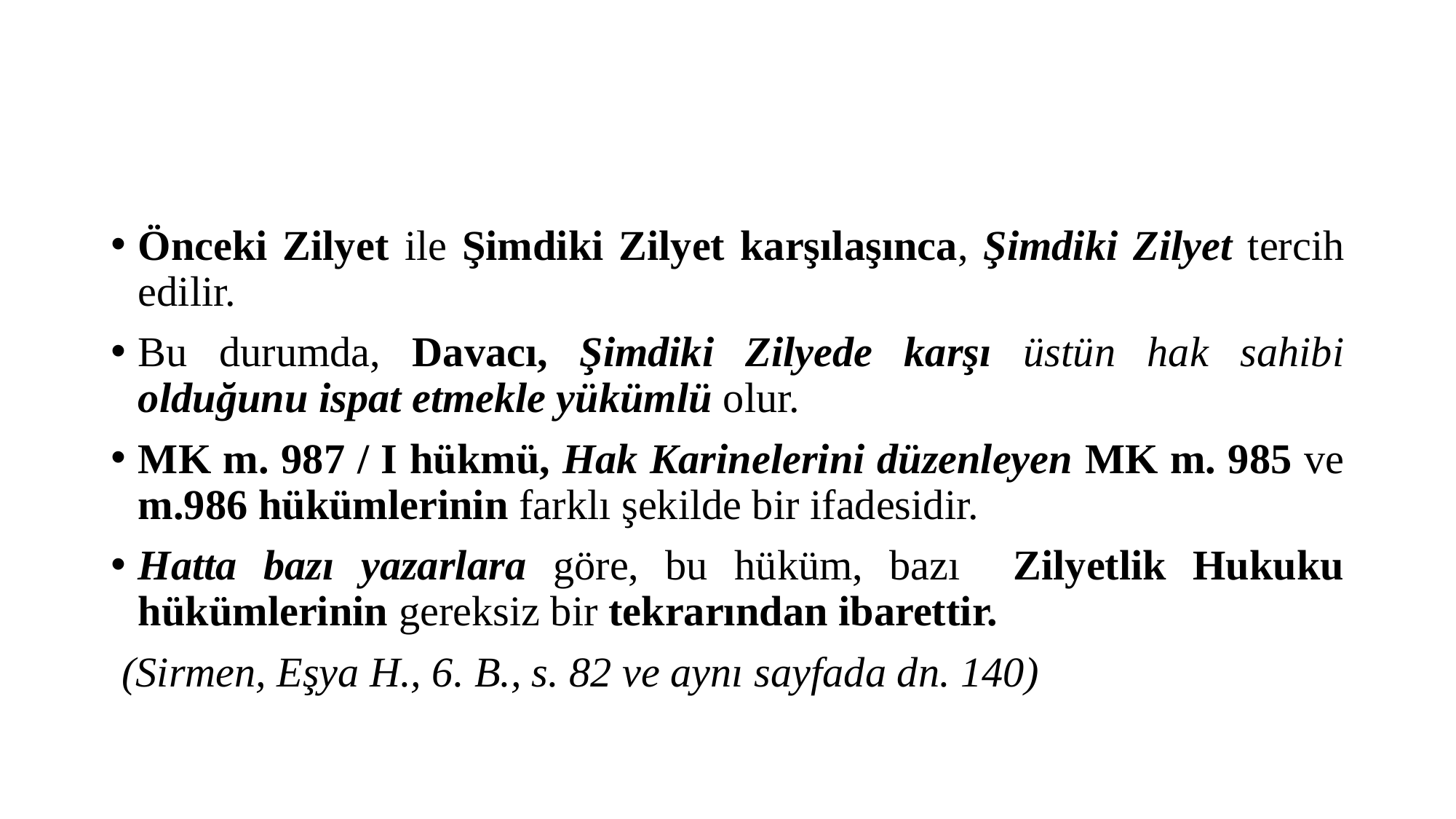

#
Önceki Zilyet ile Şimdiki Zilyet karşılaşınca, Şimdiki Zilyet tercih edilir.
Bu durumda, Davacı, Şimdiki Zilyede karşı üstün hak sahibi olduğunu ispat etmekle yükümlü olur.
MK m. 987 / I hükmü, Hak Karinelerini düzenleyen MK m. 985 ve m.986 hükümlerinin farklı şekilde bir ifadesidir.
Hatta bazı yazarlara göre, bu hüküm, bazı  Zilyetlik Hukuku hükümlerinin gereksiz bir tekrarından ibarettir.
 (Sirmen, Eşya H., 6. B., s. 82 ve aynı sayfada dn. 140)